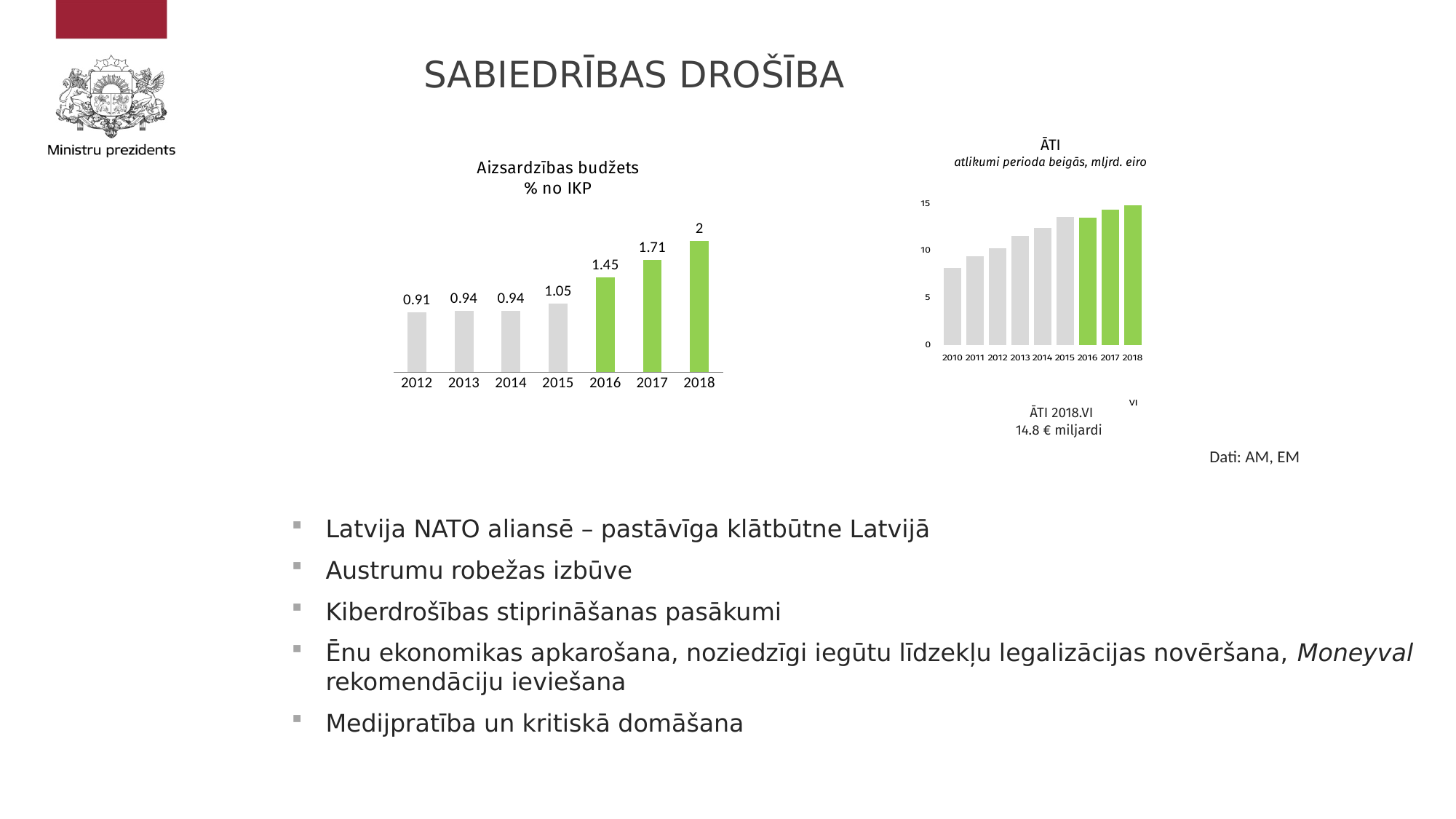

# Sabiedrības drošība
ĀTI
atlikumi perioda beigās, mljrd. eiro

ĀTI 2018.VI
14.8 € miljardi

### Chart

| Category |  Bruto pamatkapitāla veidošana |
|---|---|
| 2010 | 8.1841 |
| 2011 | 9.3593 |
| 2012 | 10.257299999999999 |
| 2013 | 11.569199999999999 |
| 2014 | 12.41453 |
| 2015 | 13.54292 |
| 2016 | 13.456490000000002 |
| 2017 | 14.37 |
| 2018                                          VI | 14.838 |

### Chart: Aizsardzības budžets
% no IKP

| Category |  |
|---|---|
| 2012 | 0.91 |
| 2013 | 0.94 |
| 2014 | 0.94 |
| 2015 | 1.05 |
| 2016 | 1.45 |
| 2017 | 1.71 |
| 2018 | 2.0 |
Dati: AM, EM
Latvija NATO aliansē – pastāvīga klātbūtne Latvijā
Austrumu robežas izbūve
Kiberdrošības stiprināšanas pasākumi
Ēnu ekonomikas apkarošana, noziedzīgi iegūtu līdzekļu legalizācijas novēršana, Moneyval rekomendāciju ieviešana
Medijpratība un kritiskā domāšana